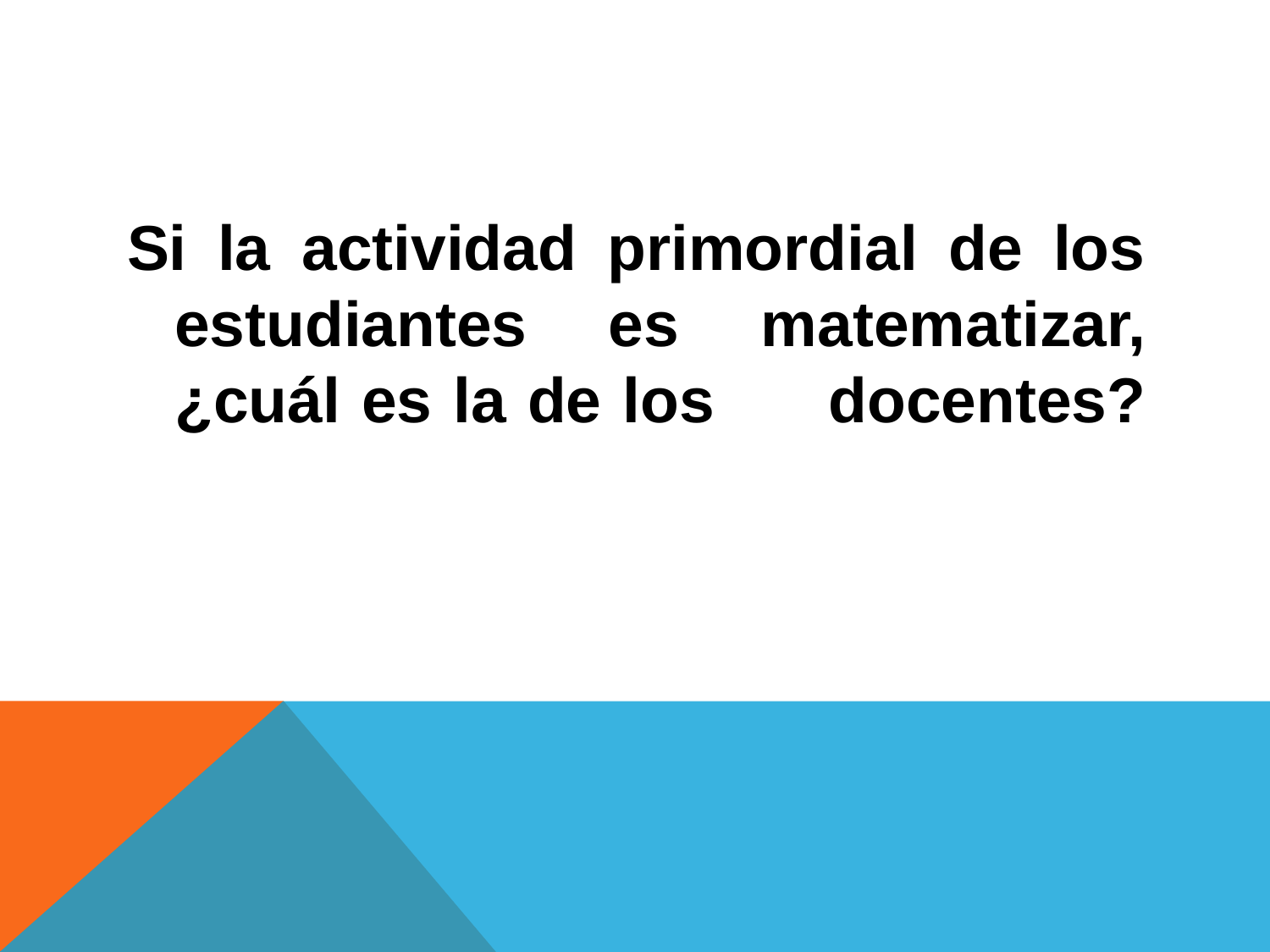

#

Si la actividad primordial de los estudiantes es matematizar, ¿cuál es la de los 	docentes?